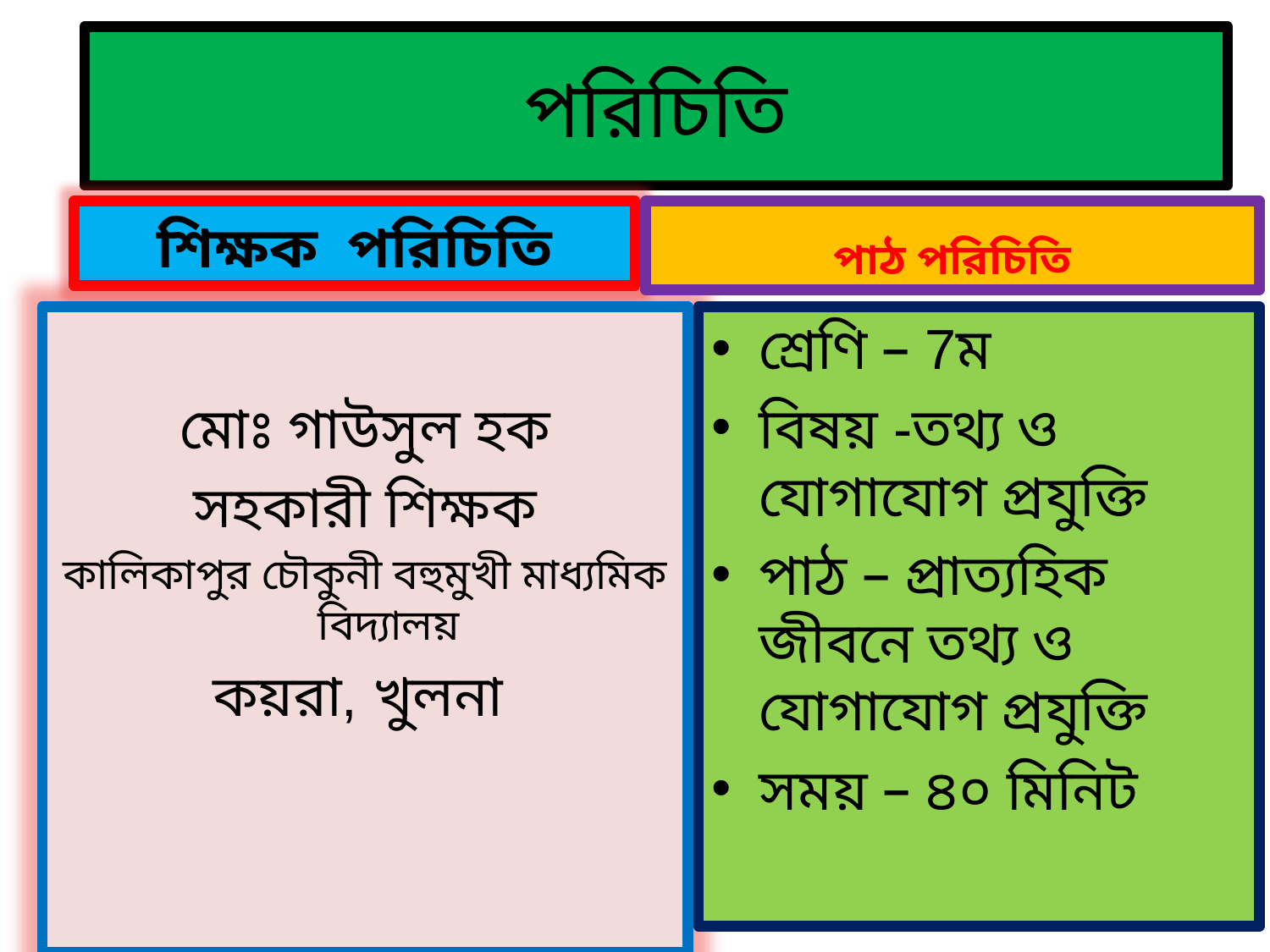

পরিচিতি
#
শিক্ষক  পরিচিতি
পাঠ পরিচিতি

মোঃ গাউসুল হক
সহকারী শিক্ষক
কালিকাপুর চৌকুনী বহুমুখী মাধ্যমিক বিদ্যালয়
কয়রা, খুলনা
শ্রেণি – 7ম
বিষয় -তথ্য ও যোগাযোগ প্রযুক্তি
পাঠ – প্রাত্যহিক জীবনে তথ্য ও যোগাযোগ প্রযুক্তি
সময় – ৪০ মিনিট